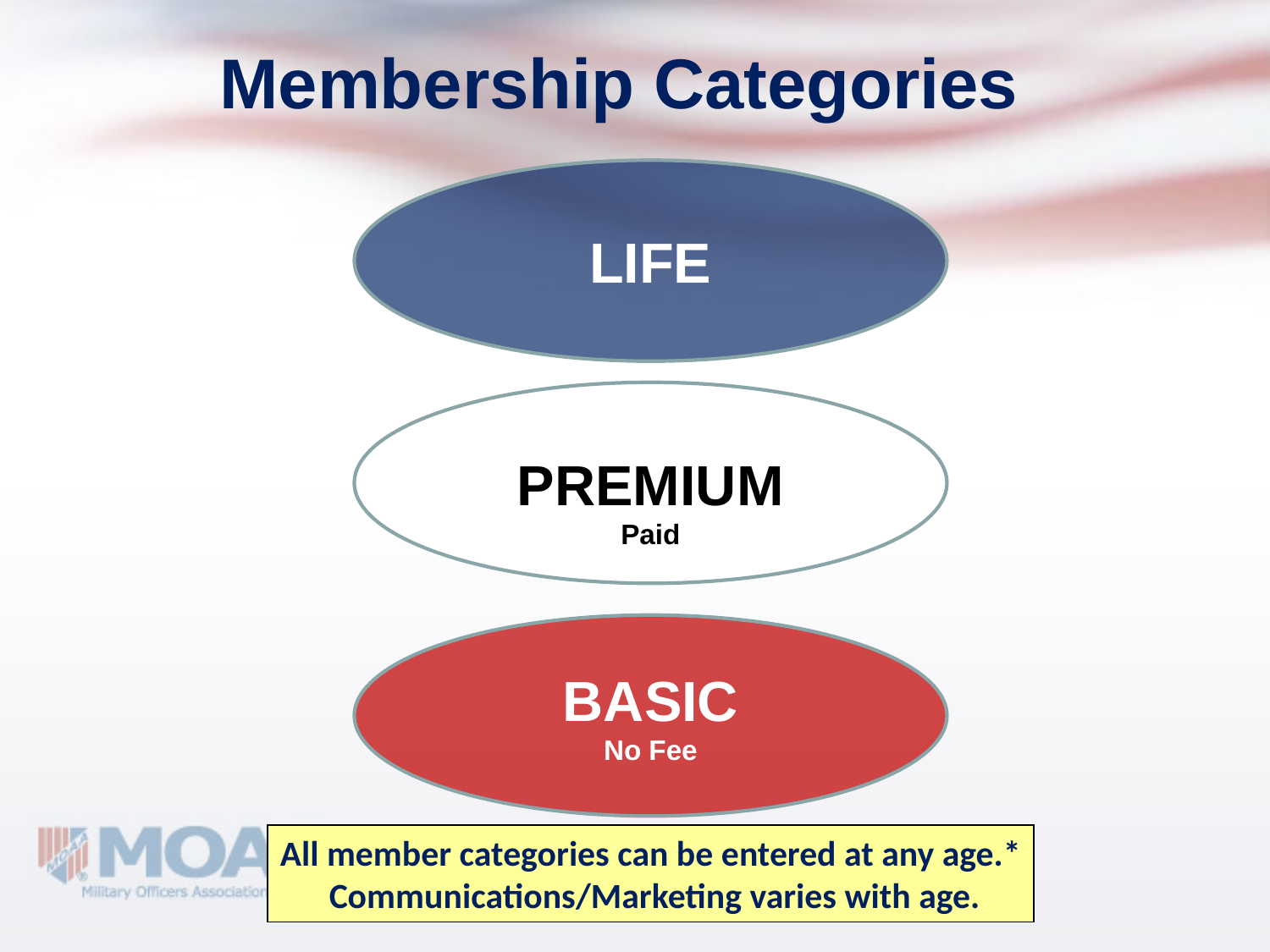

Membership Categories
LIFE
?
PREMIUM
Paid
BASIC
No Fee
All member categories can be entered at any age.*
 Communications/Marketing varies with age.